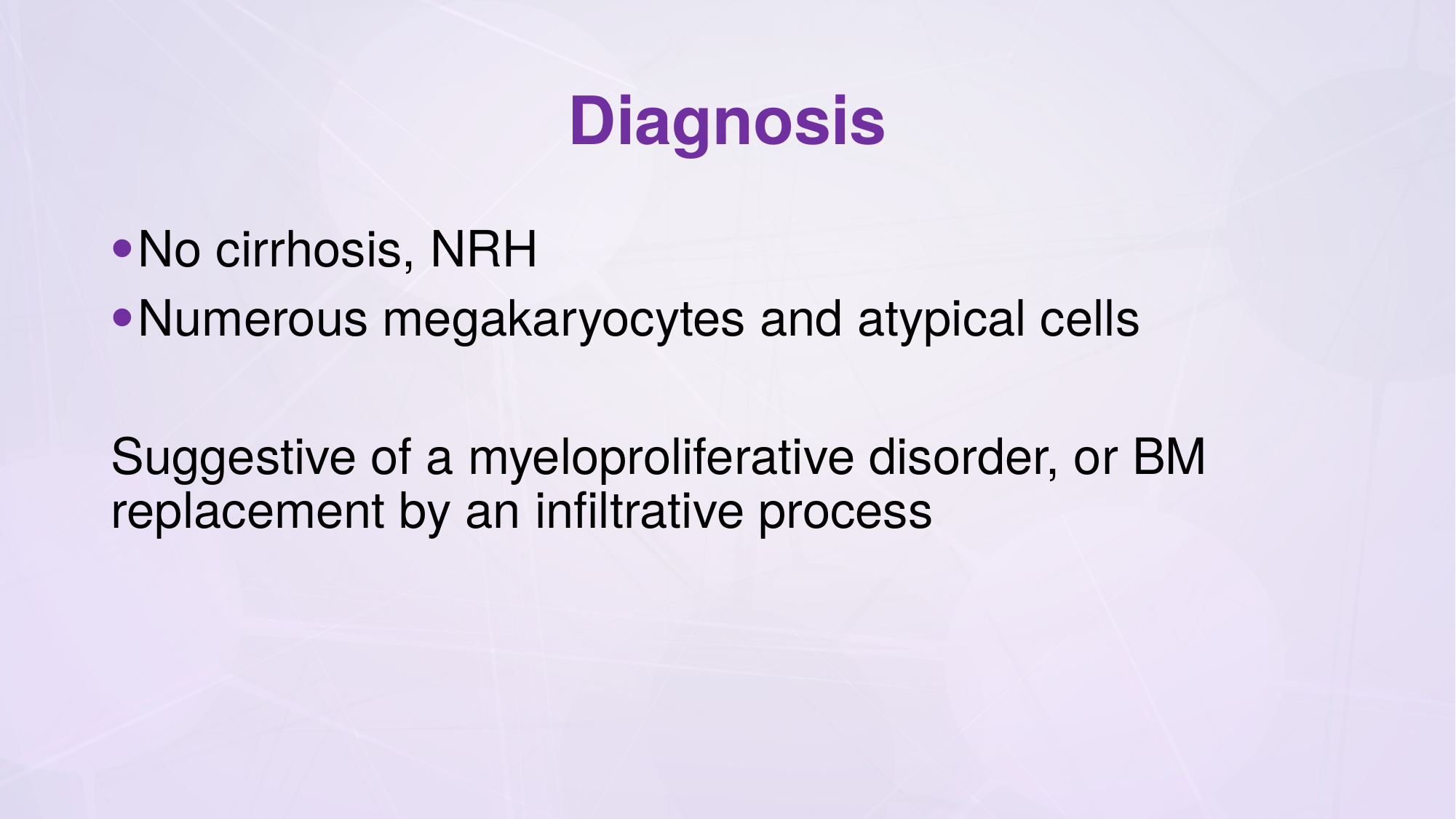

# Diagnosis
No cirrhosis, NRH
Numerous megakaryocytes and atypical cells

Suggestive of a myeloproliferative disorder, or BM replacement by an infiltrative process